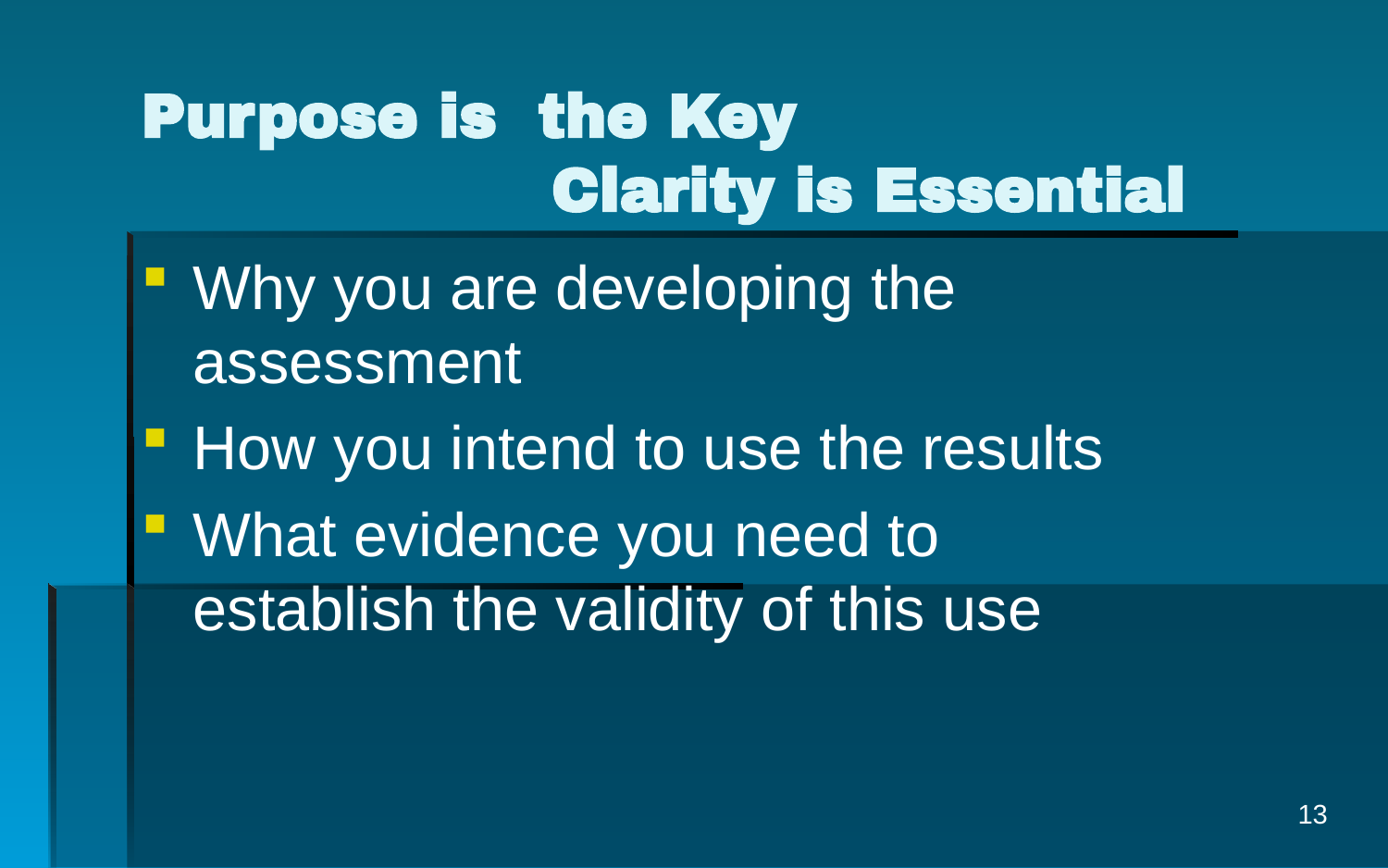

# Purpose is  the Key Clarity is Essential
Why you are developing the assessment
How you intend to use the results
What evidence you need to establish the validity of this use
13